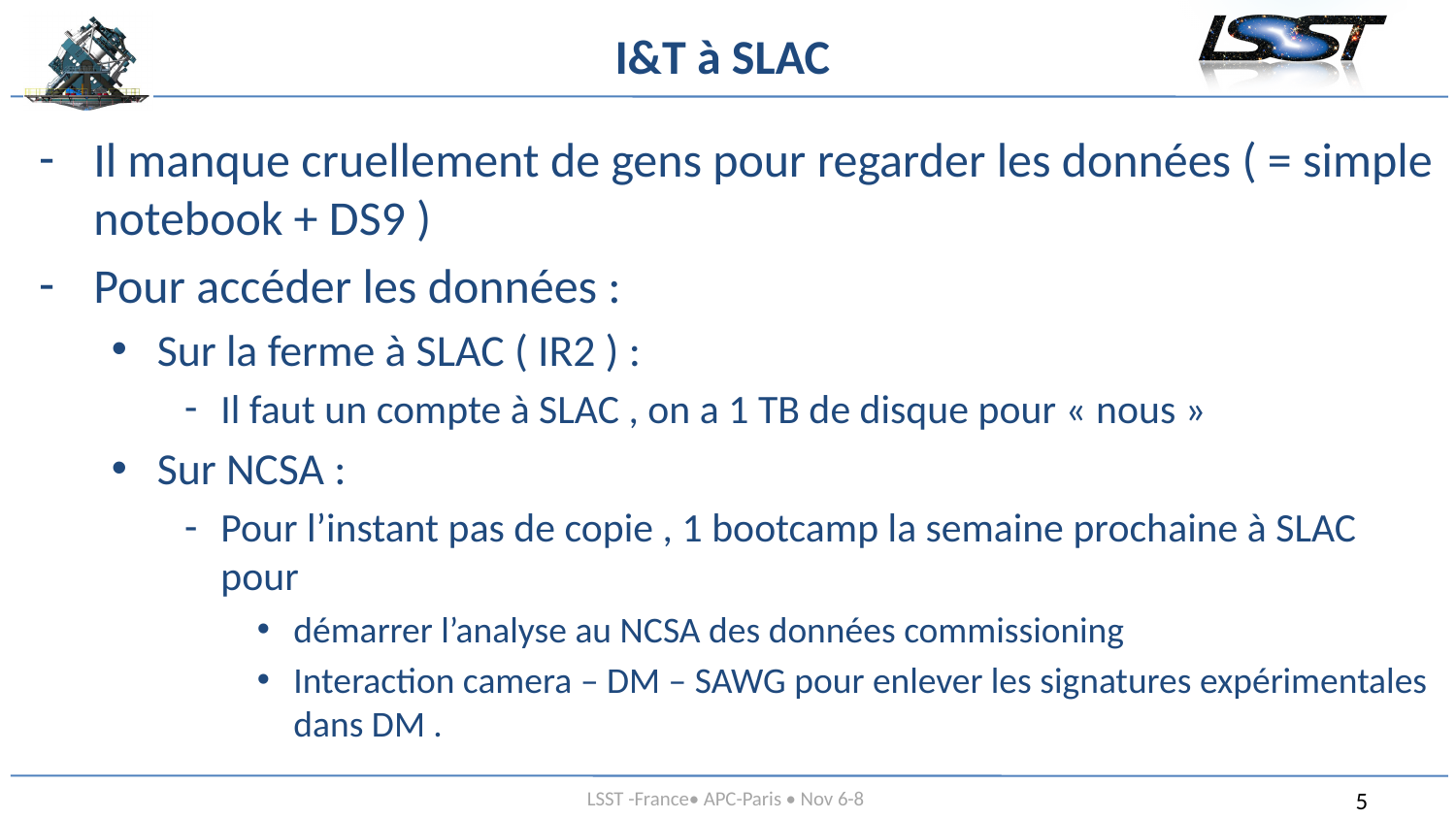

# I&T à SLAC
Il manque cruellement de gens pour regarder les données ( = simple notebook + DS9 )
Pour accéder les données :
Sur la ferme à SLAC ( IR2 ) :
Il faut un compte à SLAC , on a 1 TB de disque pour « nous »
Sur NCSA :
Pour l’instant pas de copie , 1 bootcamp la semaine prochaine à SLAC pour
démarrer l’analyse au NCSA des données commissioning
Interaction camera – DM – SAWG pour enlever les signatures expérimentales dans DM .